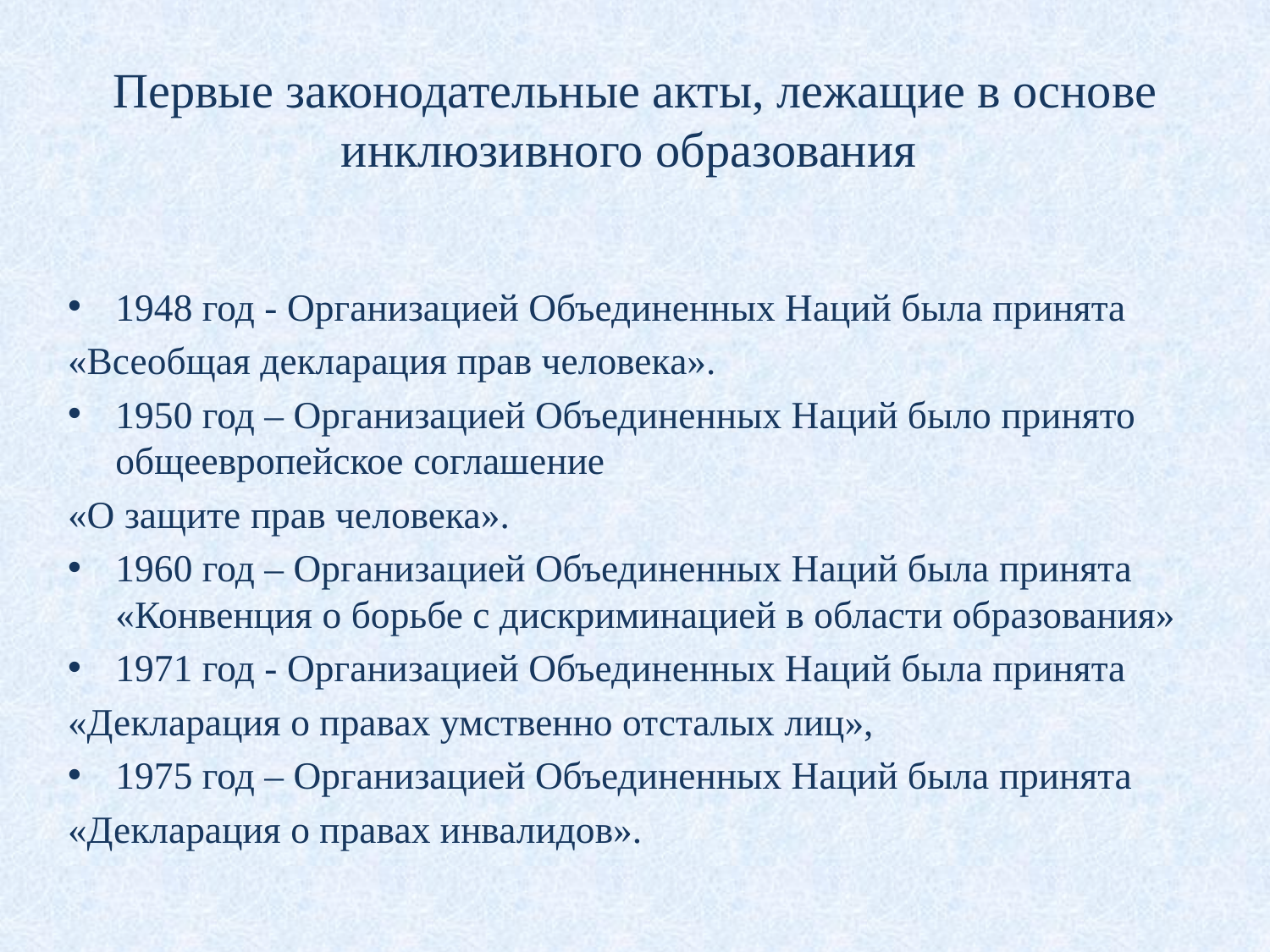

# Первые законодательные акты, лежащие в основе инклюзивного образования
1948 год - Организацией Объединенных Наций была принята
«Всеобщая декларация прав человека».
1950 год – Организацией Объединенных Наций было принято общеевропейское соглашение
«О защите прав человека».
1960 год – Организацией Объединенных Наций была принята «Конвенция о борьбе с дискриминацией в области образования»
1971 год - Организацией Объединенных Наций была принята
«Декларация о правах умственно отсталых лиц»,
1975 год – Организацией Объединенных Наций была принята
«Декларация о правах инвалидов».